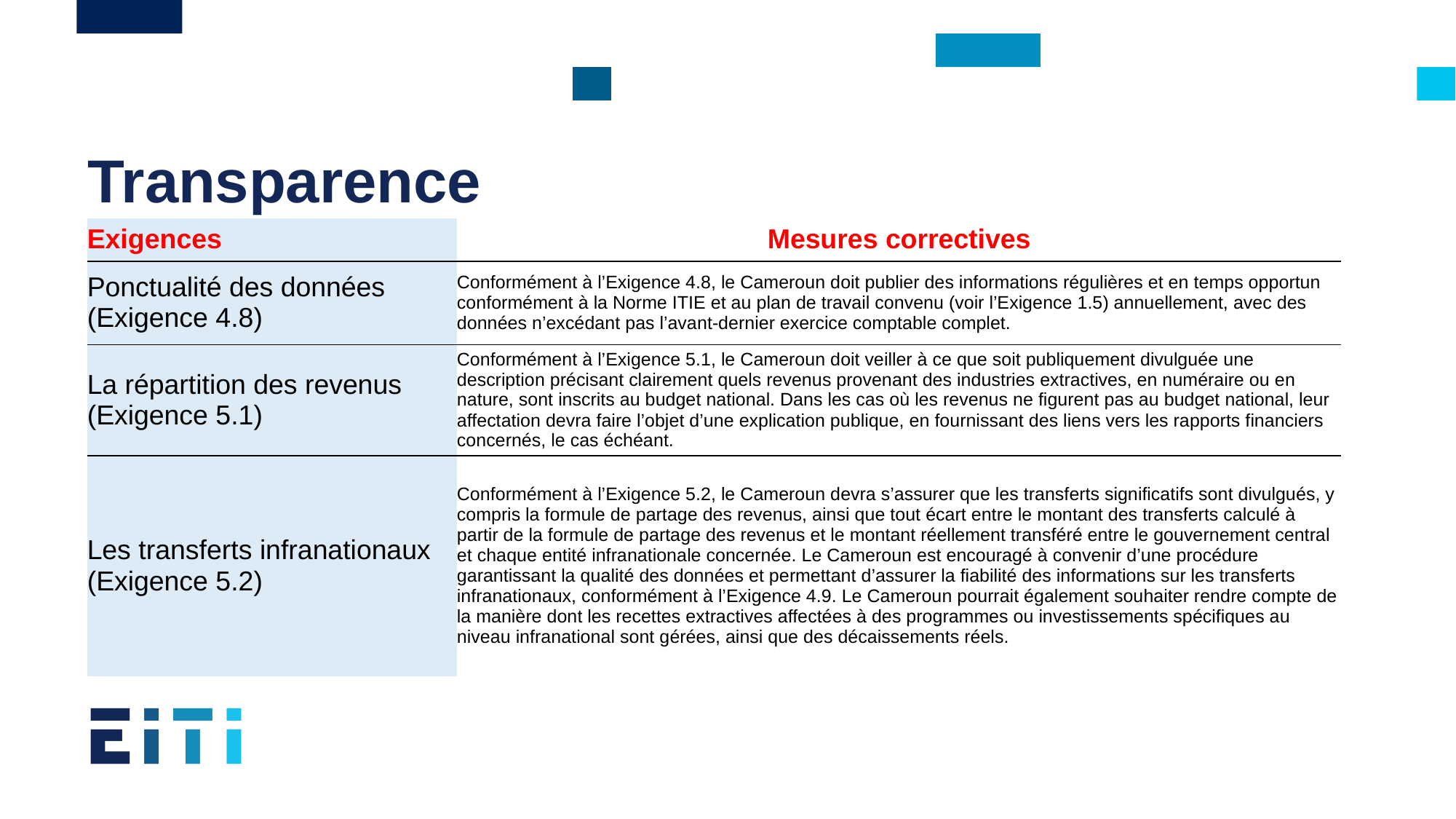

Transparence
| Exigences | Mesures correctives |
| --- | --- |
| Ponctualité des données (Exigence 4.8) | Conformément à l’Exigence 4.8, le Cameroun doit publier des informations régulières et en temps opportun conformément à la Norme ITIE et au plan de travail convenu (voir l’Exigence 1.5) annuellement, avec des données n’excédant pas l’avant-dernier exercice comptable complet. |
| La répartition des revenus (Exigence 5.1) | Conformément à l’Exigence 5.1, le Cameroun doit veiller à ce que soit publiquement divulguée une description précisant clairement quels revenus provenant des industries extractives, en numéraire ou en nature, sont inscrits au budget national. Dans les cas où les revenus ne figurent pas au budget national, leur affectation devra faire l’objet d’une explication publique, en fournissant des liens vers les rapports financiers concernés, le cas échéant. |
| Les transferts infranationaux (Exigence 5.2) | Conformément à l’Exigence 5.2, le Cameroun devra s’assurer que les transferts significatifs sont divulgués, y compris la formule de partage des revenus, ainsi que tout écart entre le montant des transferts calculé à partir de la formule de partage des revenus et le montant réellement transféré entre le gouvernement central et chaque entité infranationale concernée. Le Cameroun est encouragé à convenir d’une procédure garantissant la qualité des données et permettant d’assurer la fiabilité des informations sur les transferts infranationaux, conformément à l’Exigence 4.9. Le Cameroun pourrait également souhaiter rendre compte de la manière dont les recettes extractives affectées à des programmes ou investissements spécifiques au niveau infranational sont gérées, ainsi que des décaissements réels. |